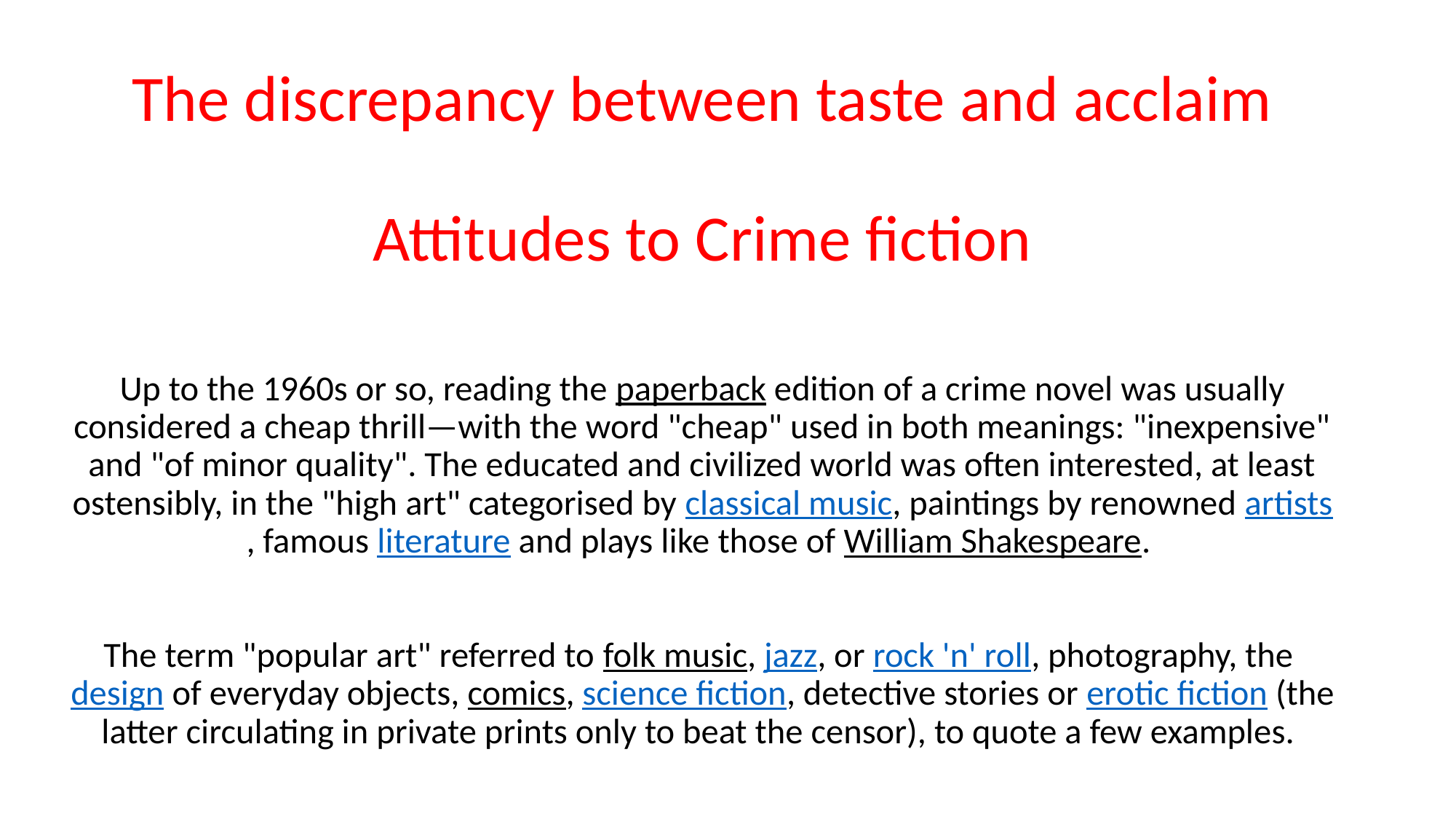

# The discrepancy between taste and acclaim Attitudes to Crime fiction Up to the 1960s or so, reading the paperback edition of a crime novel was usually considered a cheap thrill—with the word "cheap" used in both meanings: "inexpensive" and "of minor quality". The educated and civilized world was often interested, at least ostensibly, in the "high art" categorised by classical music, paintings by renowned artists, famous literature and plays like those of William Shakespeare. The term "popular art" referred to folk music, jazz, or rock 'n' roll, photography, the design of everyday objects, comics, science fiction, detective stories or erotic fiction (the latter circulating in private prints only to beat the censor), to quote a few examples.